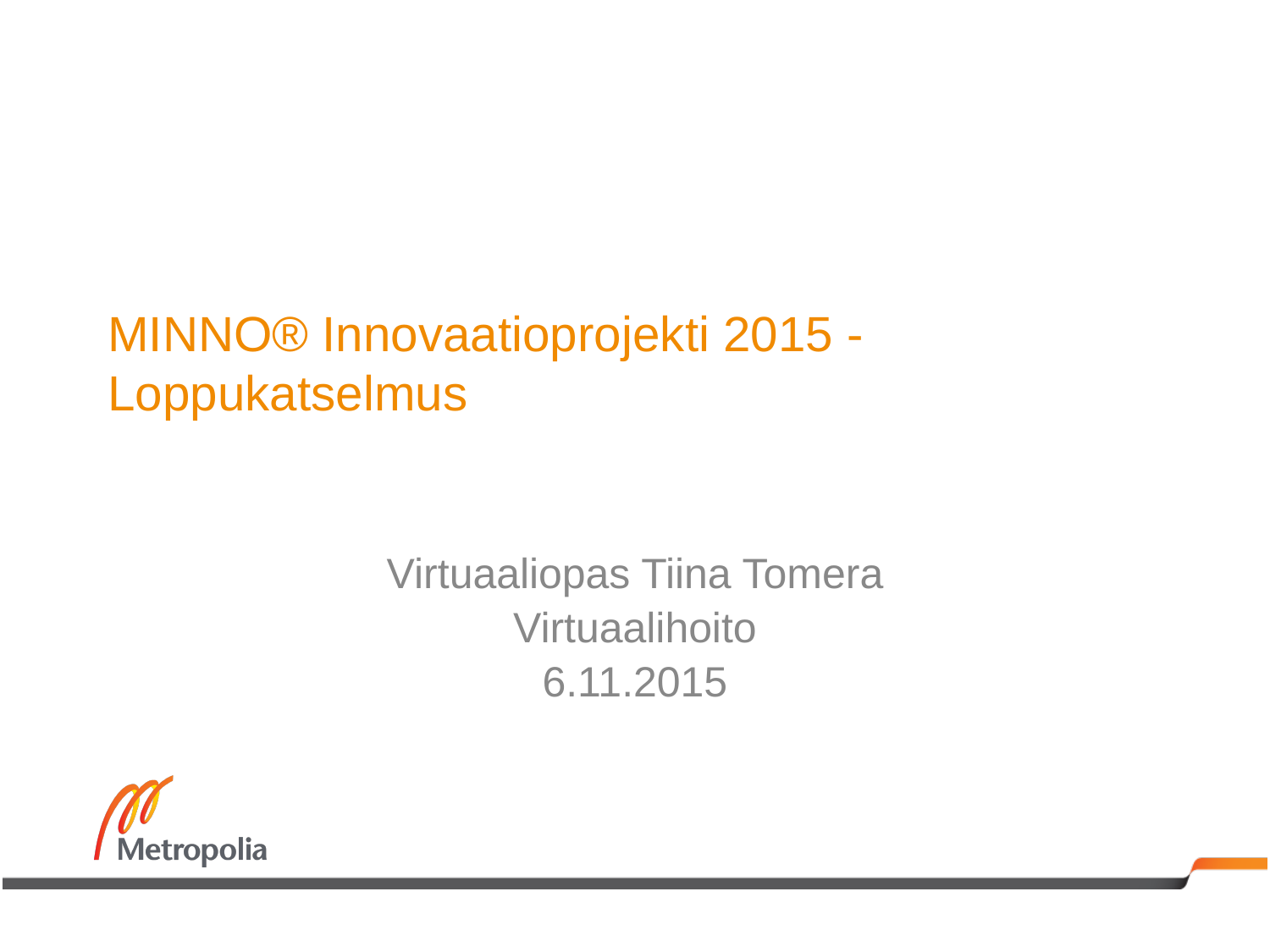

# MINNO® Innovaatioprojekti 2015 - Loppukatselmus
Virtuaaliopas Tiina Tomera
Virtuaalihoito
6.11.2015